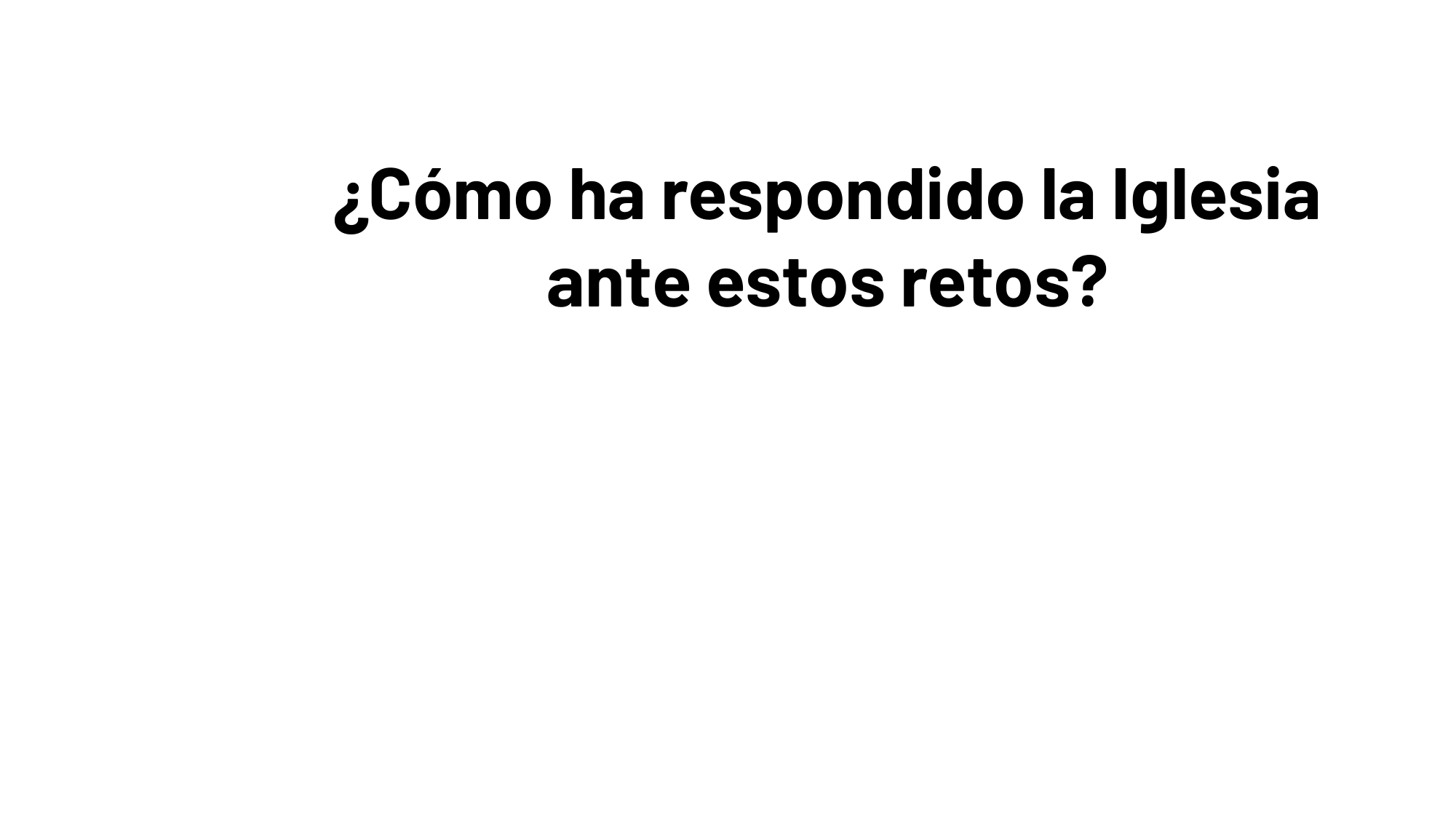

¿Cómo ha respondido la Iglesia ante estos retos?